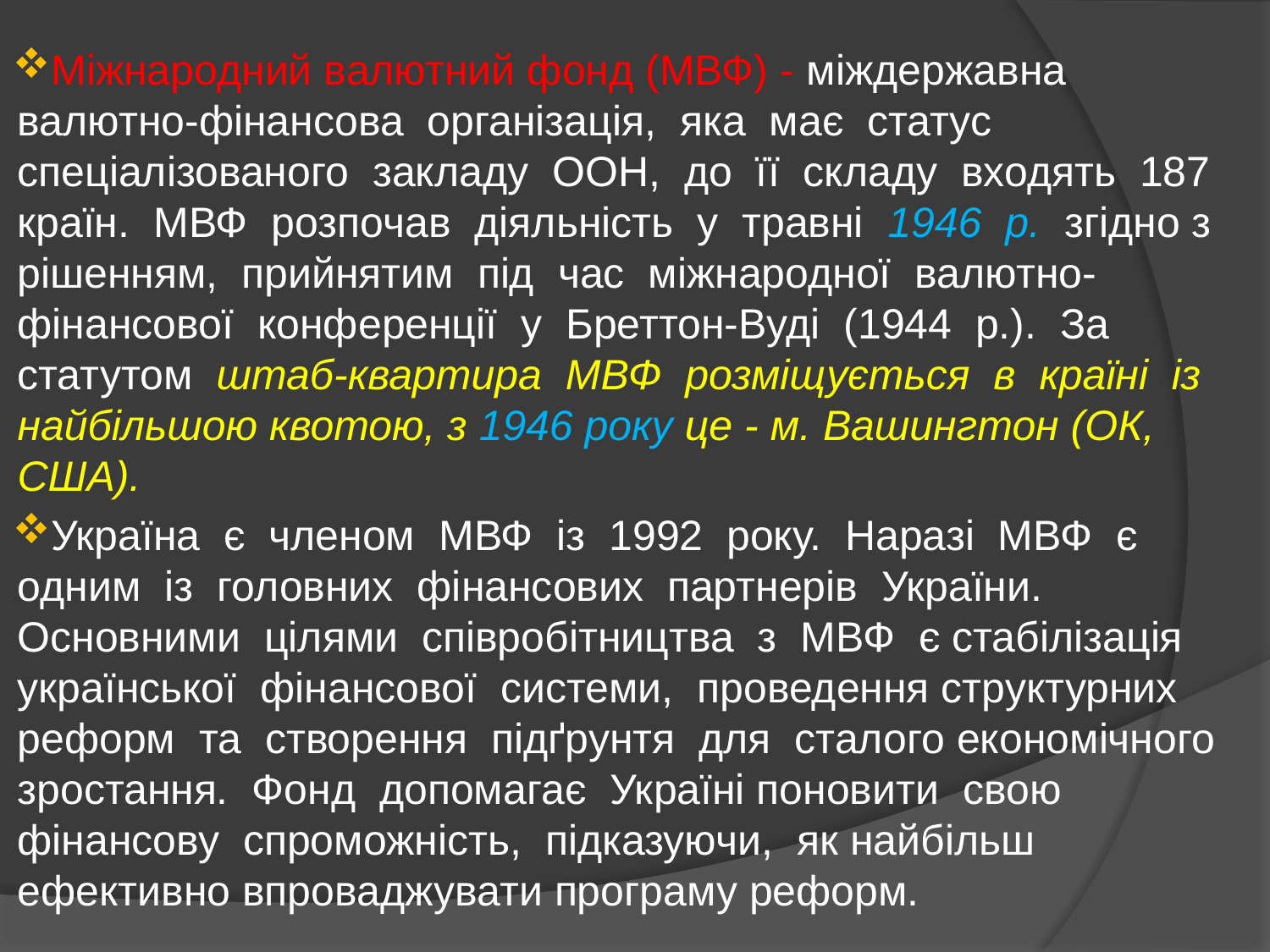

Міжнародний валютний фонд (МВФ) - міждержавна валютно-фінансова  організація,  яка  має  статус спеціалізованого  закладу  ООН,  до  її  складу  входять  187 країн.  МВФ  розпочав  діяльність  у  травні  1946  р.  згідно з  рішенням,  прийнятим  під  час  міжнародної  валютно-фінансової  конференції  у  Бреттон-Вуді  (1944  р.).  За статутом  штаб-квартира  МВФ  розміщується  в  країні  із найбільшою квотою, з 1946 року це - м. Вашингтон (ОК, США).
Україна  є  членом  МВФ  із  1992  року.  Наразі  МВФ  є одним  із  головних  фінансових  партнерів  України. Основними  цілями  співробітництва  з  МВФ  є стабілізація  української  фінансової  системи,  проведення структурних  реформ  та  створення  підґрунтя  для  сталого економічного  зростання.  Фонд  допомагає  Україні поновити  свою  фінансову  спроможність,  підказуючи,  як найбільш ефективно впроваджувати програму реформ.